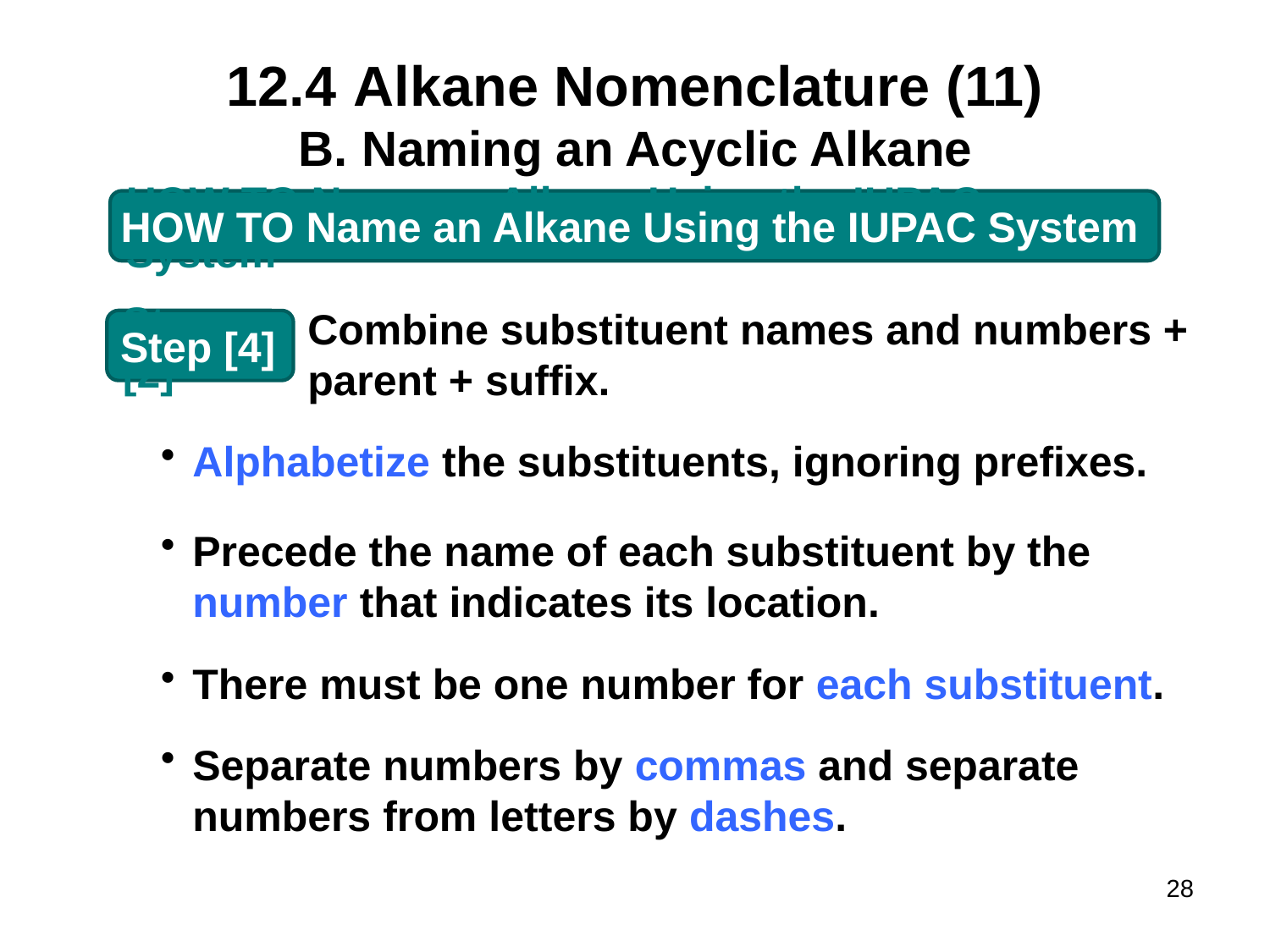

# 12.4	Alkane Nomenclature (11)
Naming an Acyclic Alkane
HOW TO Name an Alkane Using the IUPAC System
Combine substituent names and numbers + parent + suffix.
Step [4]
Alphabetize the substituents, ignoring prefixes.
Precede the name of each substituent by the number that indicates its location.
There must be one number for each substituent.
Separate numbers by commas and separate numbers from letters by dashes.